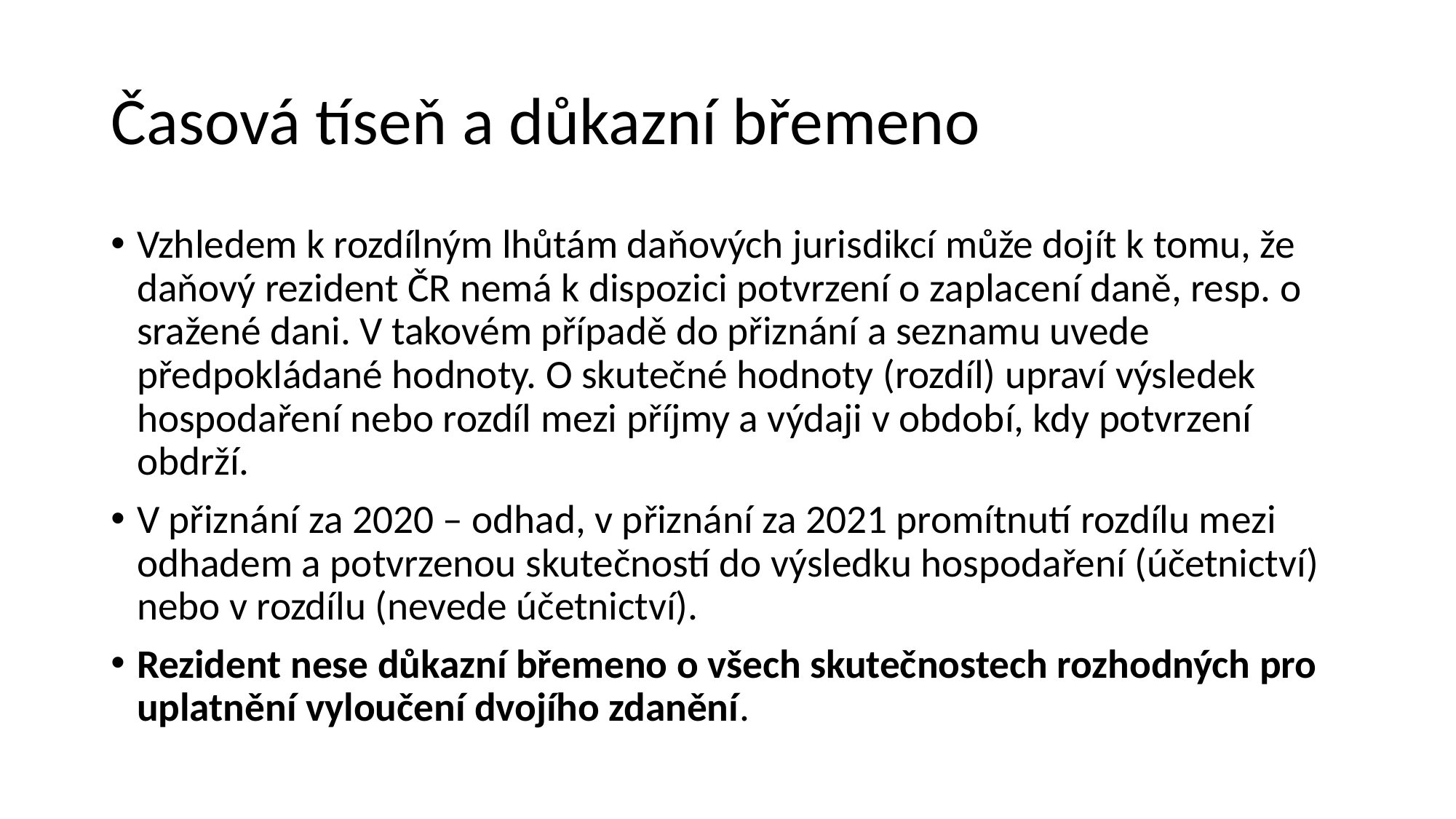

# Časová tíseň a důkazní břemeno
Vzhledem k rozdílným lhůtám daňových jurisdikcí může dojít k tomu, že daňový rezident ČR nemá k dispozici potvrzení o zaplacení daně, resp. o sražené dani. V takovém případě do přiznání a seznamu uvede předpokládané hodnoty. O skutečné hodnoty (rozdíl) upraví výsledek hospodaření nebo rozdíl mezi příjmy a výdaji v období, kdy potvrzení obdrží.
V přiznání za 2020 – odhad, v přiznání za 2021 promítnutí rozdílu mezi odhadem a potvrzenou skutečností do výsledku hospodaření (účetnictví) nebo v rozdílu (nevede účetnictví).
Rezident nese důkazní břemeno o všech skutečnostech rozhodných pro uplatnění vyloučení dvojího zdanění.